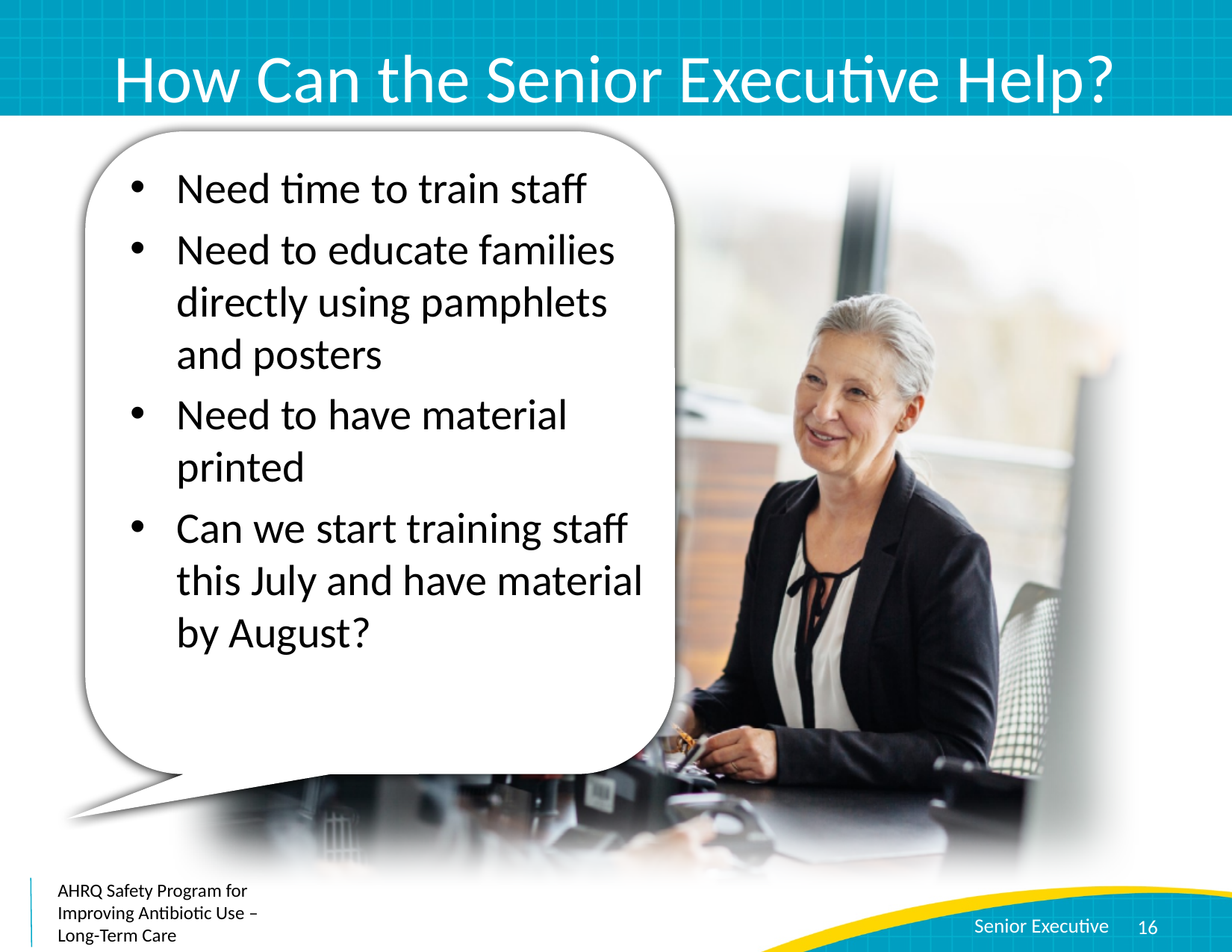

# How Can the Senior Executive Help?

Need time to train staff
Need to educate families directly using pamphlets and posters
Need to have material printed
Can we start training staff this July and have material by August?

16